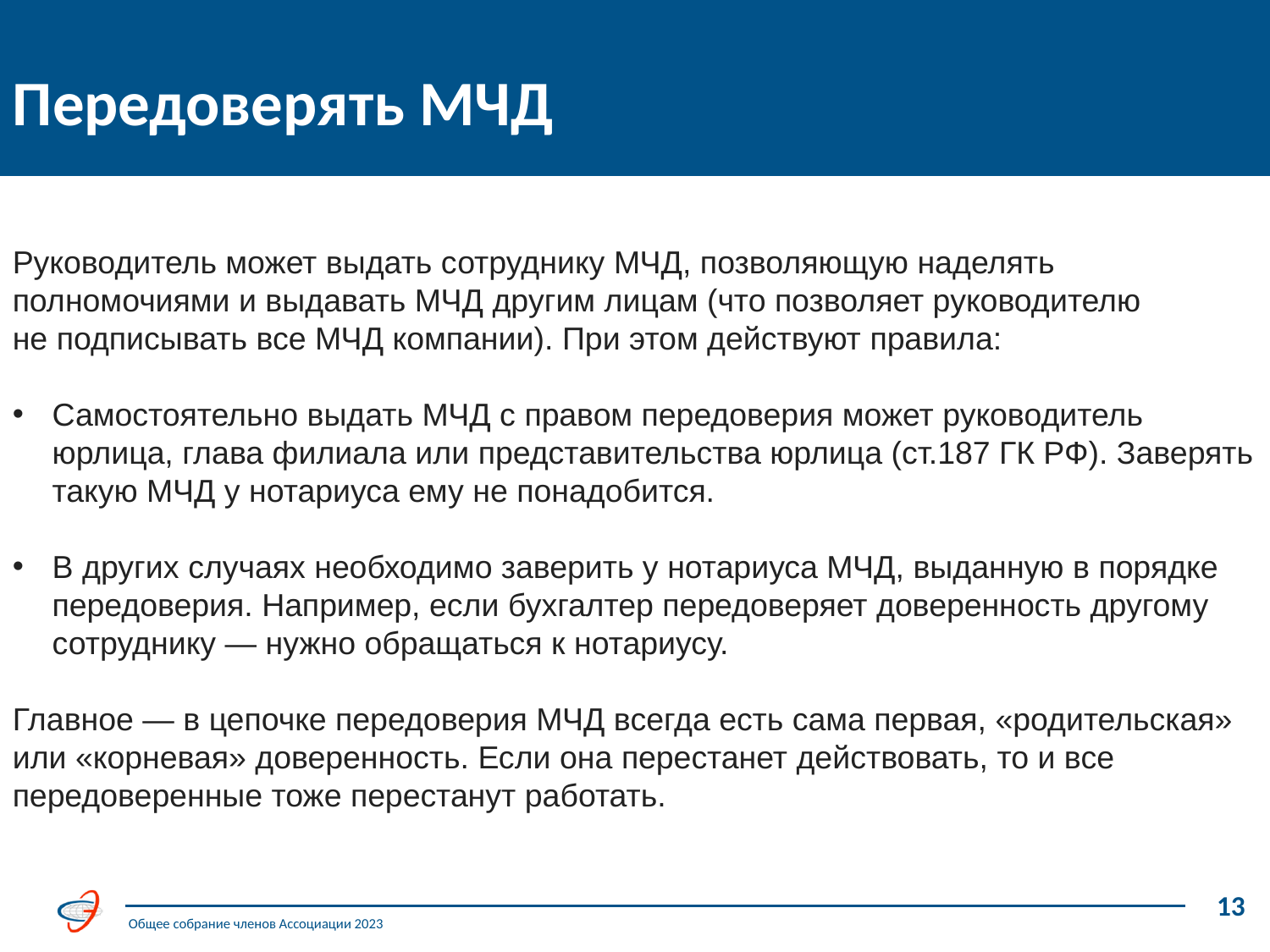

Передоверять МЧД
Руководитель может выдать сотруднику МЧД, позволяющую наделять полномочиями и выдавать МЧД другим лицам (что позволяет руководителю не подписывать все МЧД компании). При этом действуют правила:

Самостоятельно выдать МЧД с правом передоверия может руководитель юрлица, глава филиала или представительства юрлица (ст.187 ГК РФ). Заверять такую МЧД у нотариуса ему не понадобится.

В других случаях необходимо заверить у нотариуса МЧД, выданную в порядке передоверия. Например, если бухгалтер передоверяет доверенность другому сотруднику — нужно обращаться к нотариусу.

Главное — в цепочке передоверия МЧД всегда есть сама первая, «родительская» или «корневая» доверенность. Если она перестанет действовать, то и все передоверенные тоже перестанут работать.